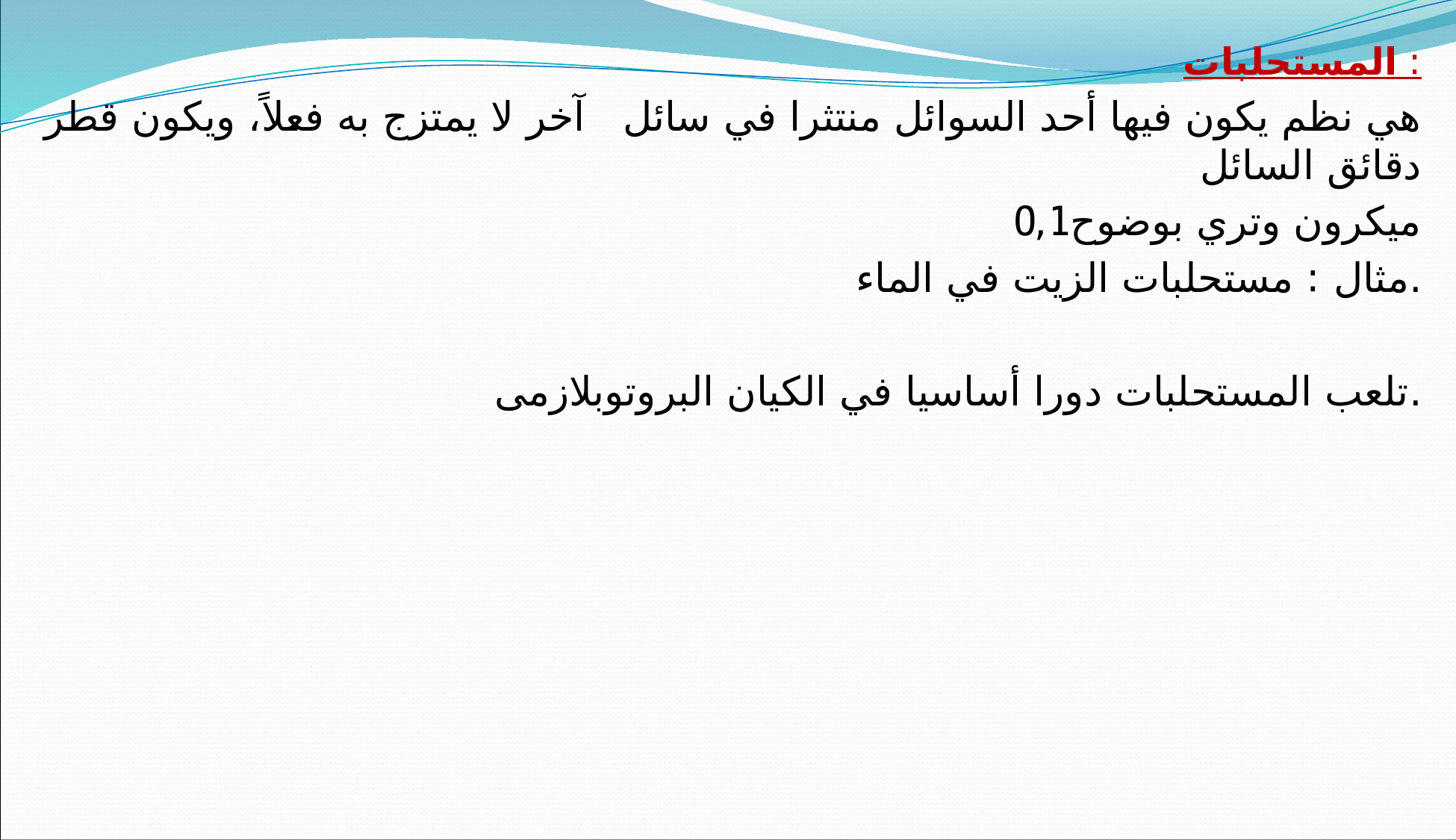

المستحلبات :
 هي نظم يكون فيها أحد السوائل منتثرا في سائل   آخر لا يمتزج به فعلاً، ويكون قطر دقائق السائل
0,1ميكرون وتري بوضوح
              مثال : مستحلبات الزيت في الماء.

تلعب المستحلبات دورا أساسيا في الكيان البروتوبلازمى.